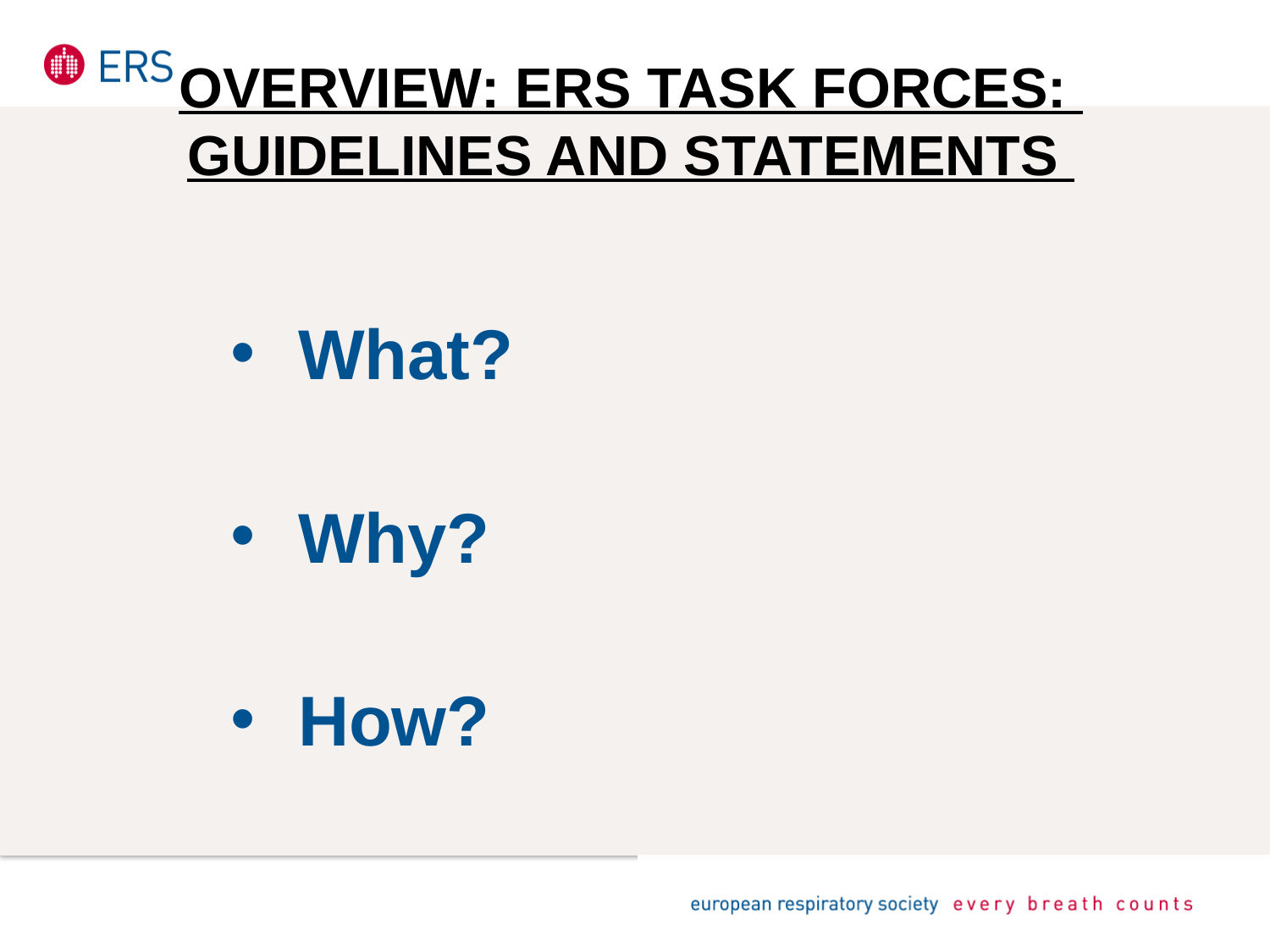

# Overview: ERS Task Forces: Guidelines and Statements
 What?
 Why?
 How?